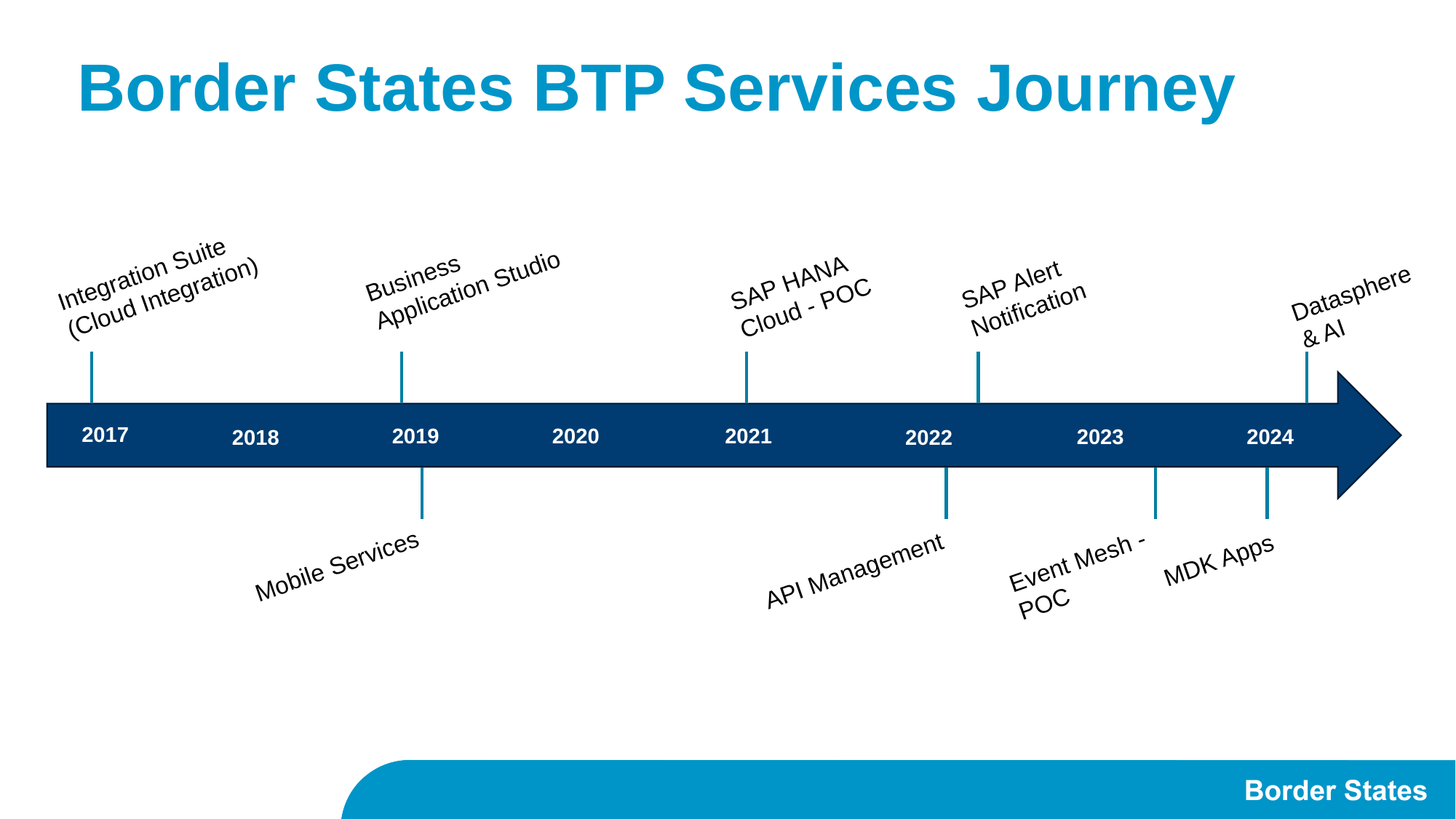

# Border States BTP Services Journey
Business Application Studio
Mobile Services
Integration Suite (Cloud Integration)
SAP HANA Cloud - POC
SAP Alert Notification
API Management
Datasphere & AI
MDK Apps

2017
2020
2019
2021
2023
2024
2018
2022
Event Mesh - POC